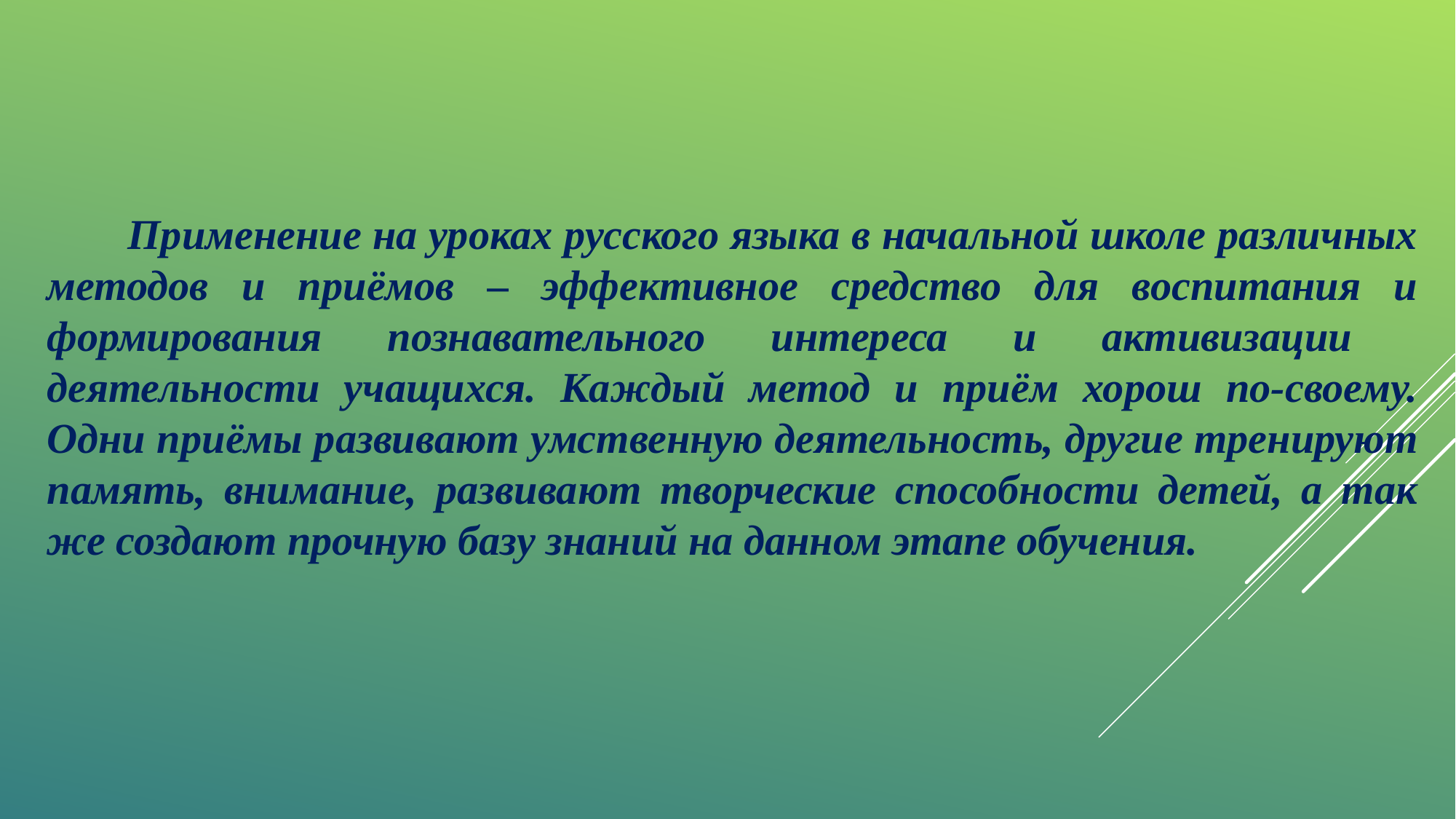

Применение на уроках русского языка в начальной школе различных методов и приёмов – эффективное средство для воспитания и формирования познавательного интереса и активизации  деятельности учащихся. Каждый метод и приём хорош по-своему. Одни приёмы развивают умственную деятельность, другие тренируют память, внимание, развивают творческие способности детей, а так же создают прочную базу знаний на данном этапе обучения.